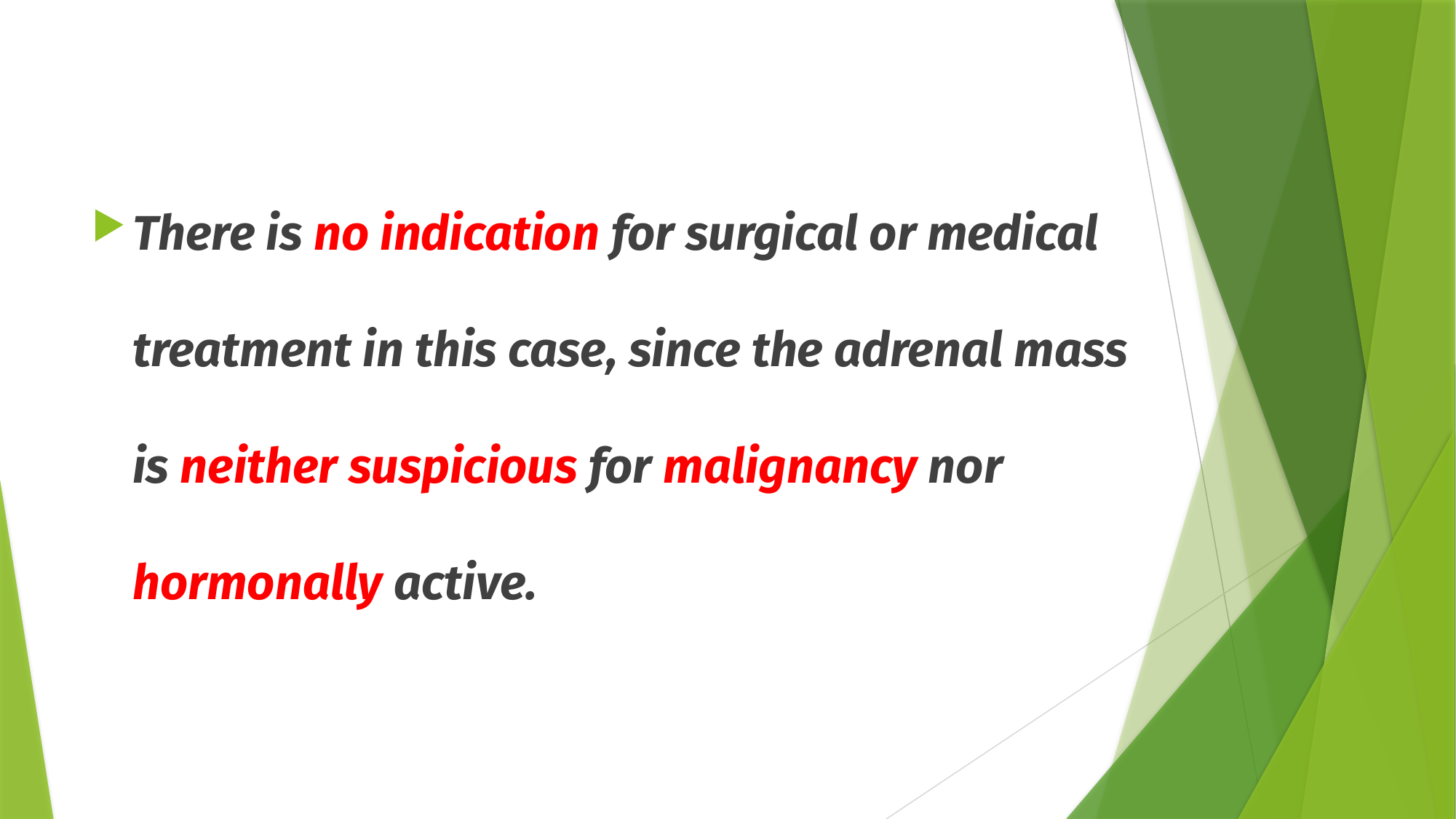

#
There is no indication for surgical or medical treatment in this case, since the adrenal mass is neither suspicious for malignancy nor hormonally active.